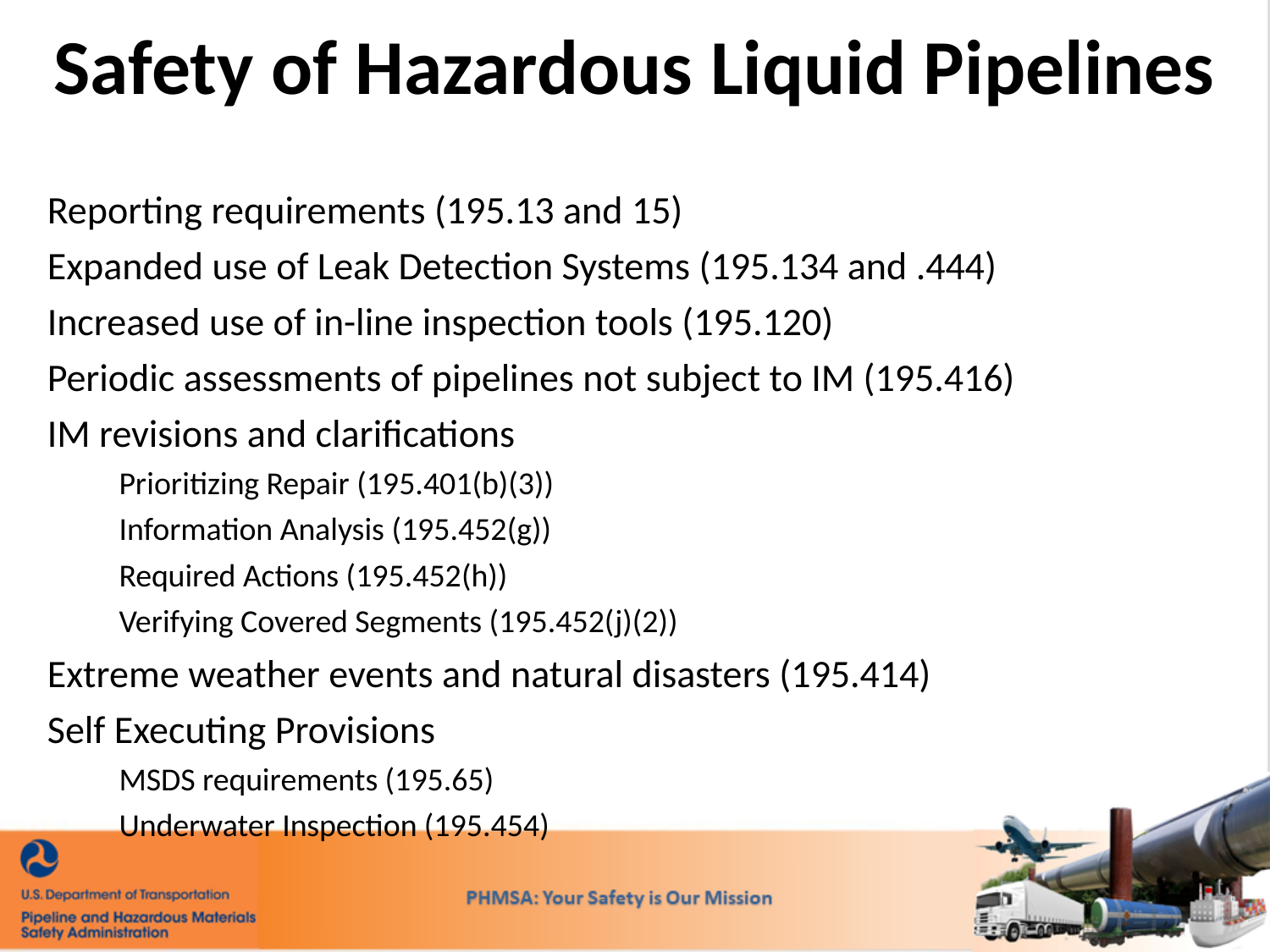

# Safety of Hazardous Liquid Pipelines
Reporting requirements (195.13 and 15)
Expanded use of Leak Detection Systems (195.134 and .444)
Increased use of in-line inspection tools (195.120)
Periodic assessments of pipelines not subject to IM (195.416)
IM revisions and clarifications
Prioritizing Repair (195.401(b)(3))
Information Analysis (195.452(g))
Required Actions (195.452(h))
Verifying Covered Segments (195.452(j)(2))
Extreme weather events and natural disasters (195.414)
Self Executing Provisions
MSDS requirements (195.65)
Underwater Inspection (195.454)